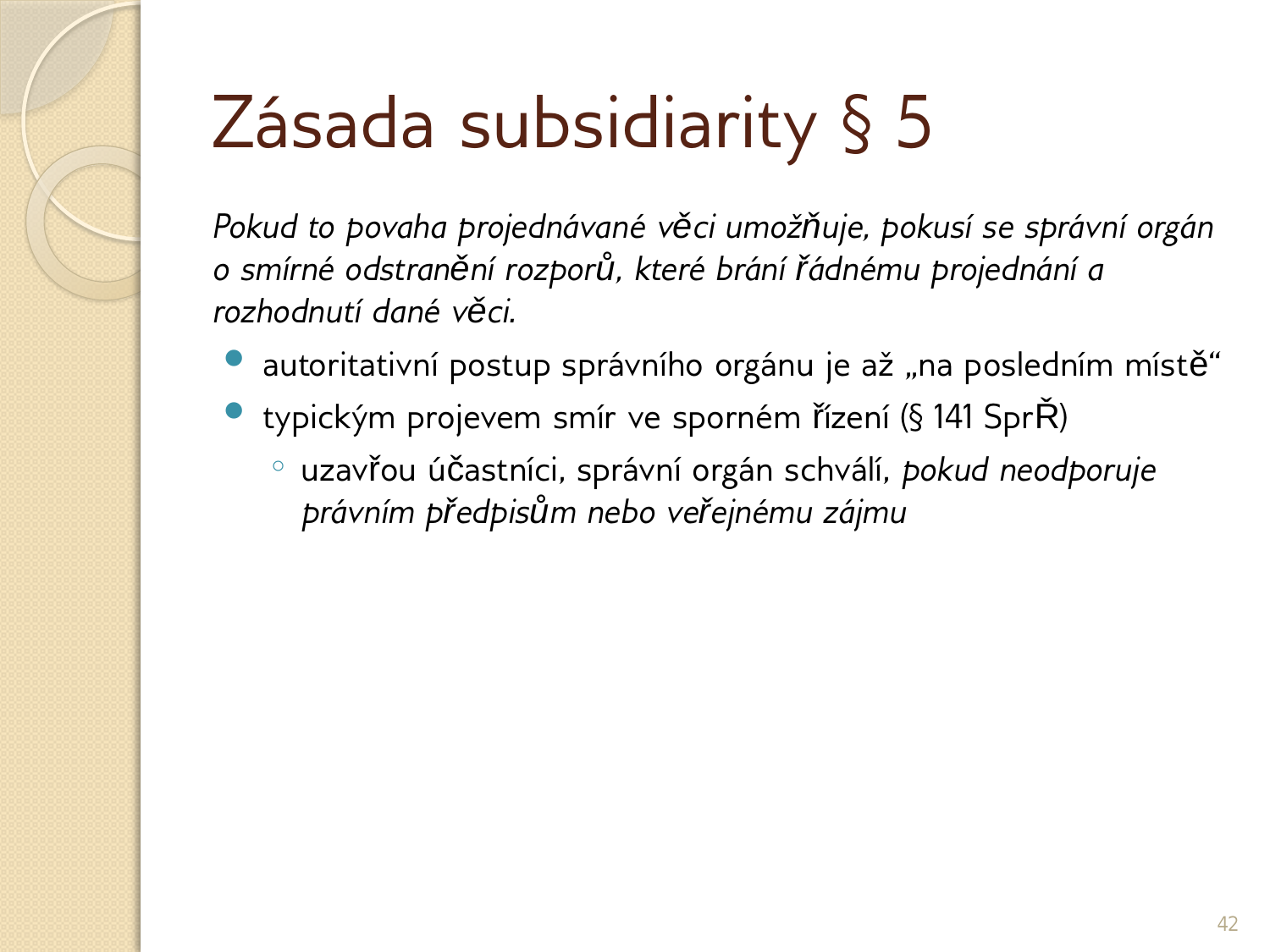

# Zásada subsidiarity § 5
Pokud to povaha projednávané věci umožňuje, pokusí se správní orgán o smírné odstranění rozporů, které brání řádnému projednání a rozhodnutí dané věci.
autoritativní postup správního orgánu je až „na posledním místě“
typickým projevem smír ve sporném řízení (§ 141 SprŘ)
uzavřou účastníci, správní orgán schválí, pokud neodporuje právním předpisům nebo veřejnému zájmu
42